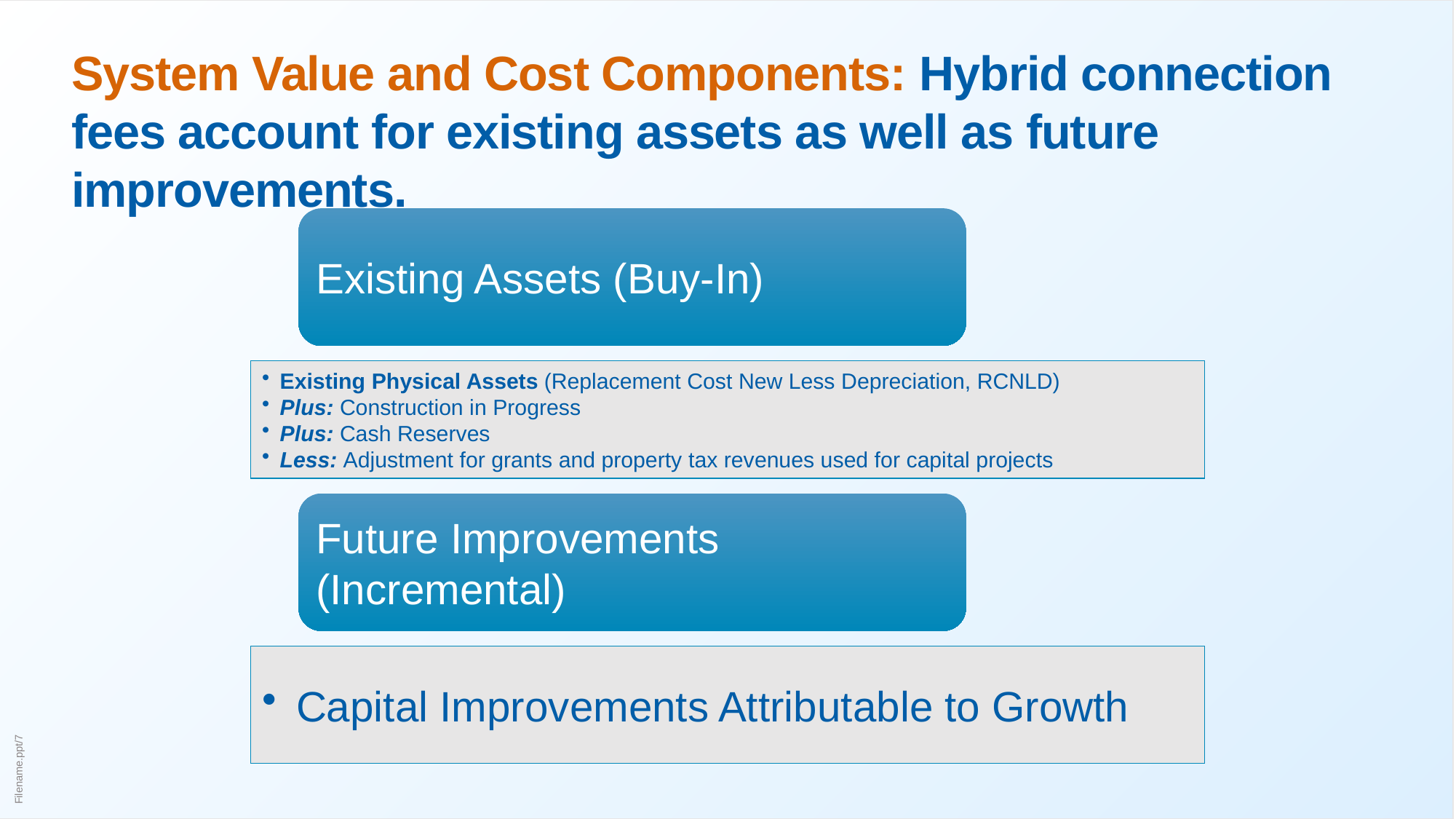

# System Value and Cost Components: Hybrid connection fees account for existing assets as well as future improvements.
Existing Assets (Buy-In)
Existing Physical Assets (Replacement Cost New Less Depreciation, RCNLD)
Plus: Construction in Progress
Plus: Cash Reserves
Less: Adjustment for grants and property tax revenues used for capital projects
Future Improvements (Incremental)
Capital Improvements Attributable to Growth